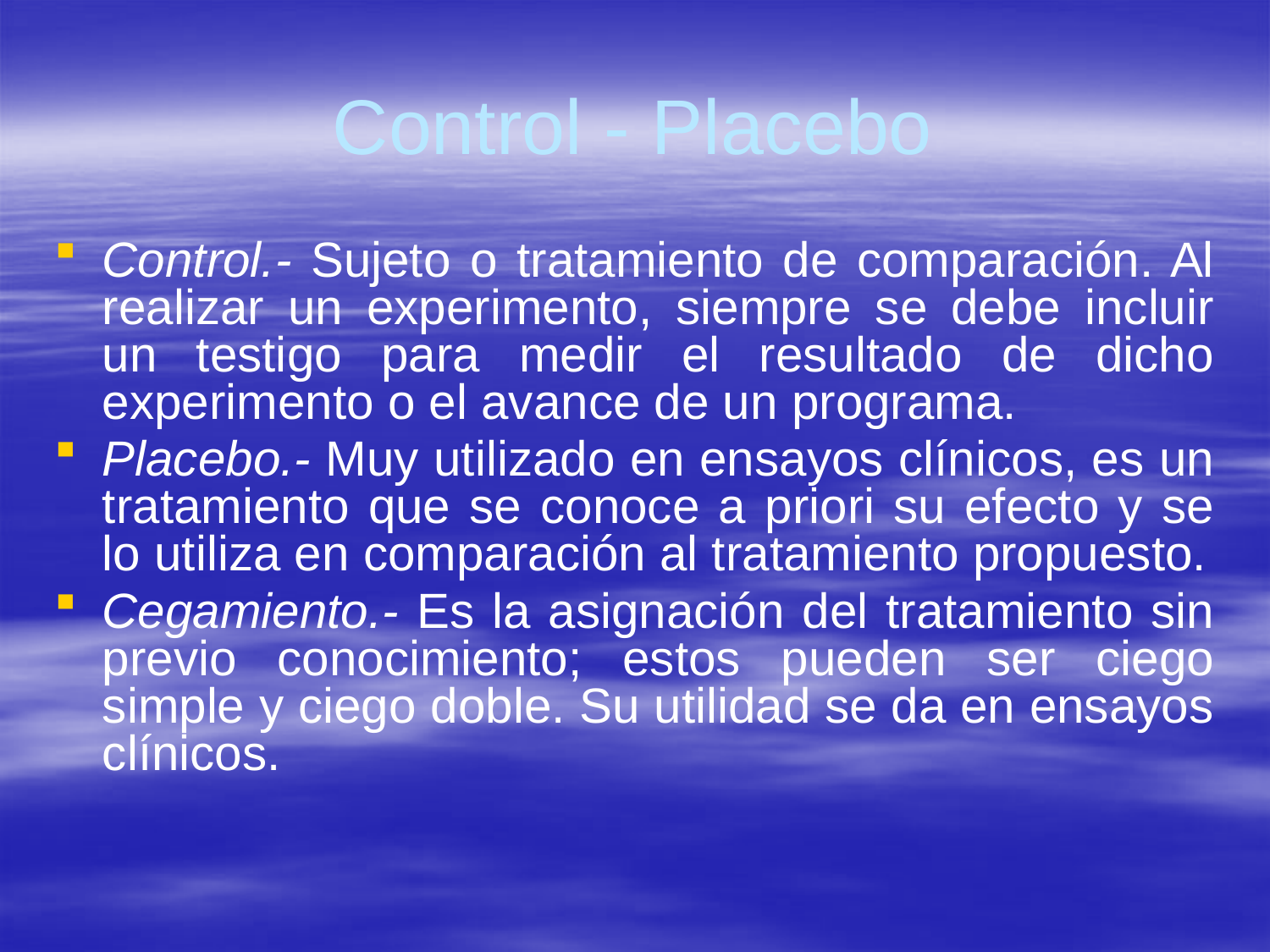

# Control - Placebo
Control.- Sujeto o tratamiento de comparación. Al realizar un experimento, siempre se debe incluir un testigo para medir el resultado de dicho experimento o el avance de un programa.
Placebo.- Muy utilizado en ensayos clínicos, es un tratamiento que se conoce a priori su efecto y se lo utiliza en comparación al tratamiento propuesto.
Cegamiento.- Es la asignación del tratamiento sin previo conocimiento; estos pueden ser ciego simple y ciego doble. Su utilidad se da en ensayos clínicos.